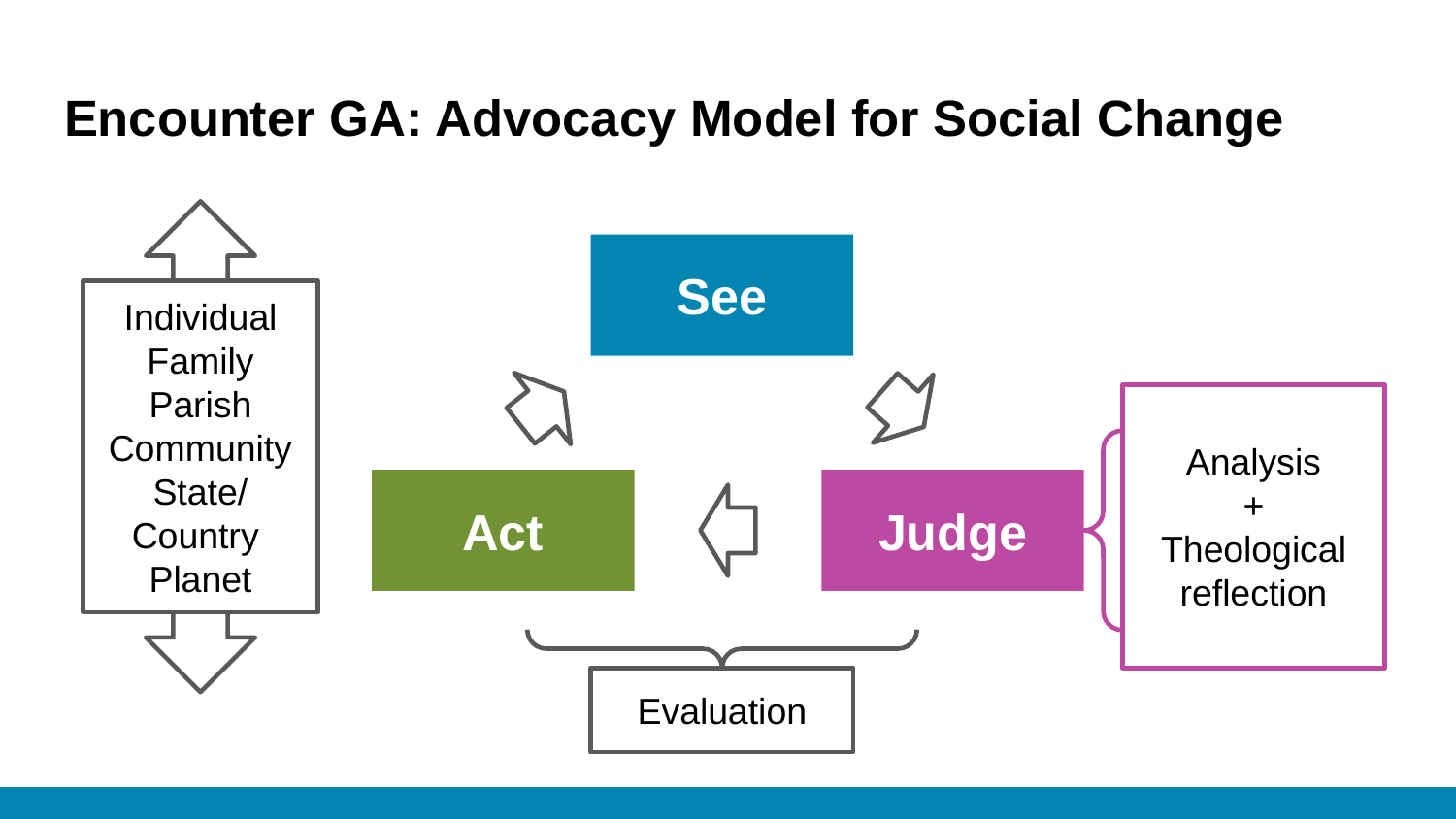

# Encounter GA: Advocacy Model for Social Change

See
Individual
Family
Parish
Community
State/Country
Planet

Analysis
+
Theological reflection

Act
Judge

Evaluation